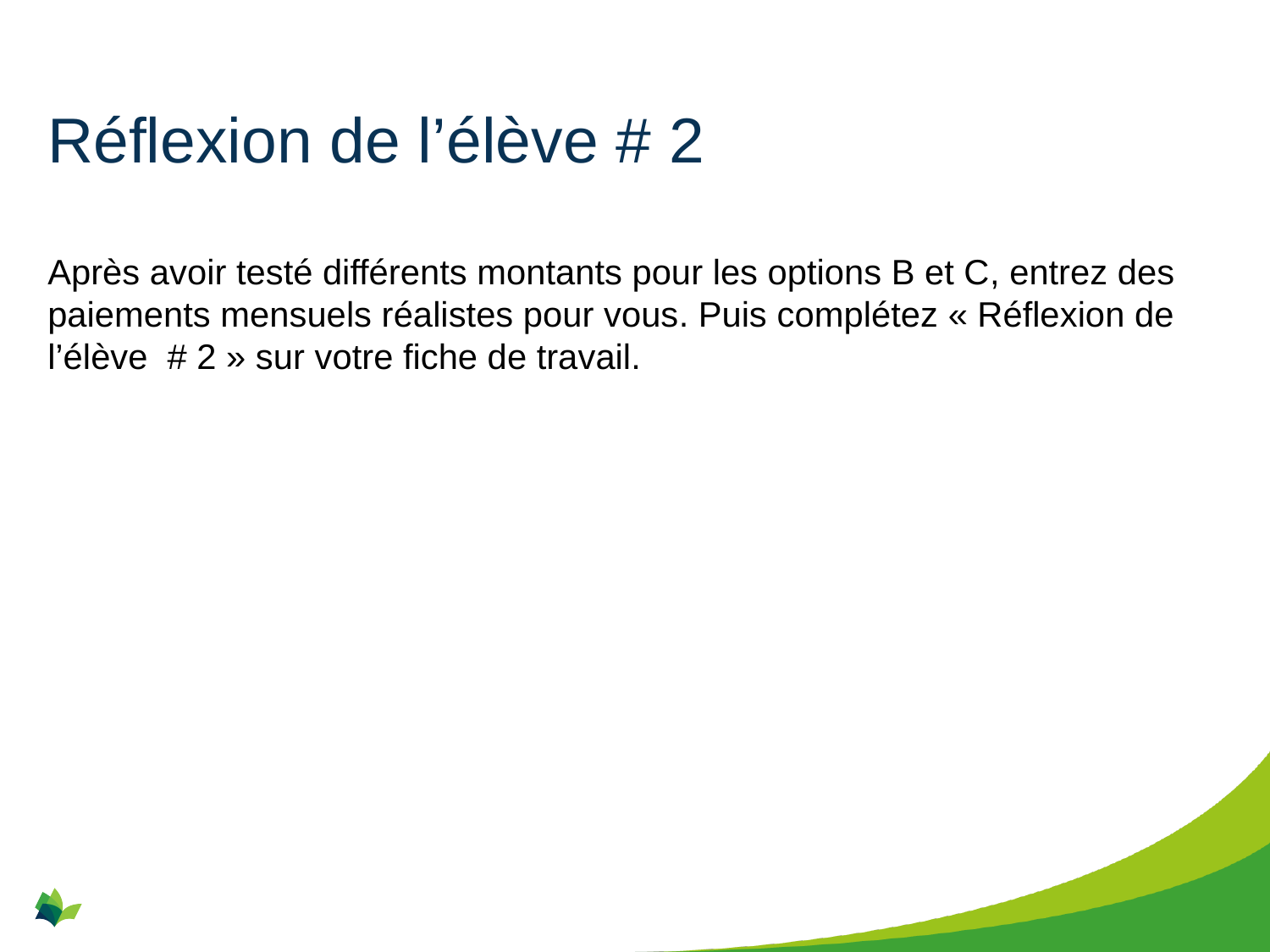

# Réflexion de l’élève # 2

Après avoir testé différents montants pour les options B et C, entrez des paiements mensuels réalistes pour vous. Puis complétez « Réflexion de l’élève  # 2 » sur votre fiche de travail.